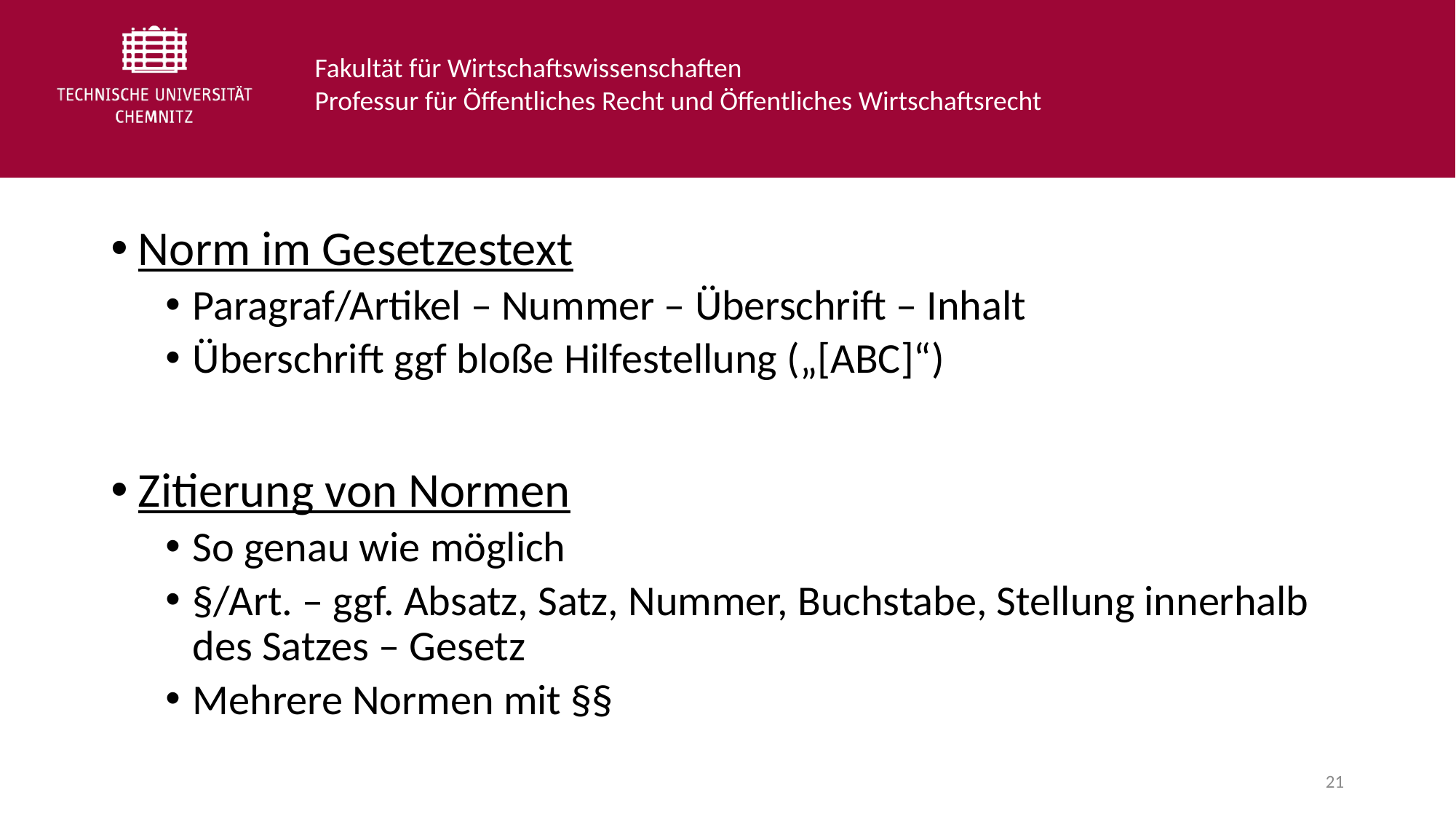

Norm im Gesetzestext
Paragraf/Artikel – Nummer – Überschrift – Inhalt
Überschrift ggf bloße Hilfestellung („[ABC]“)

Zitierung von Normen
So genau wie möglich
§/Art. – ggf. Absatz, Satz, Nummer, Buchstabe, Stellung innerhalb des Satzes – Gesetz
Mehrere Normen mit §§

21